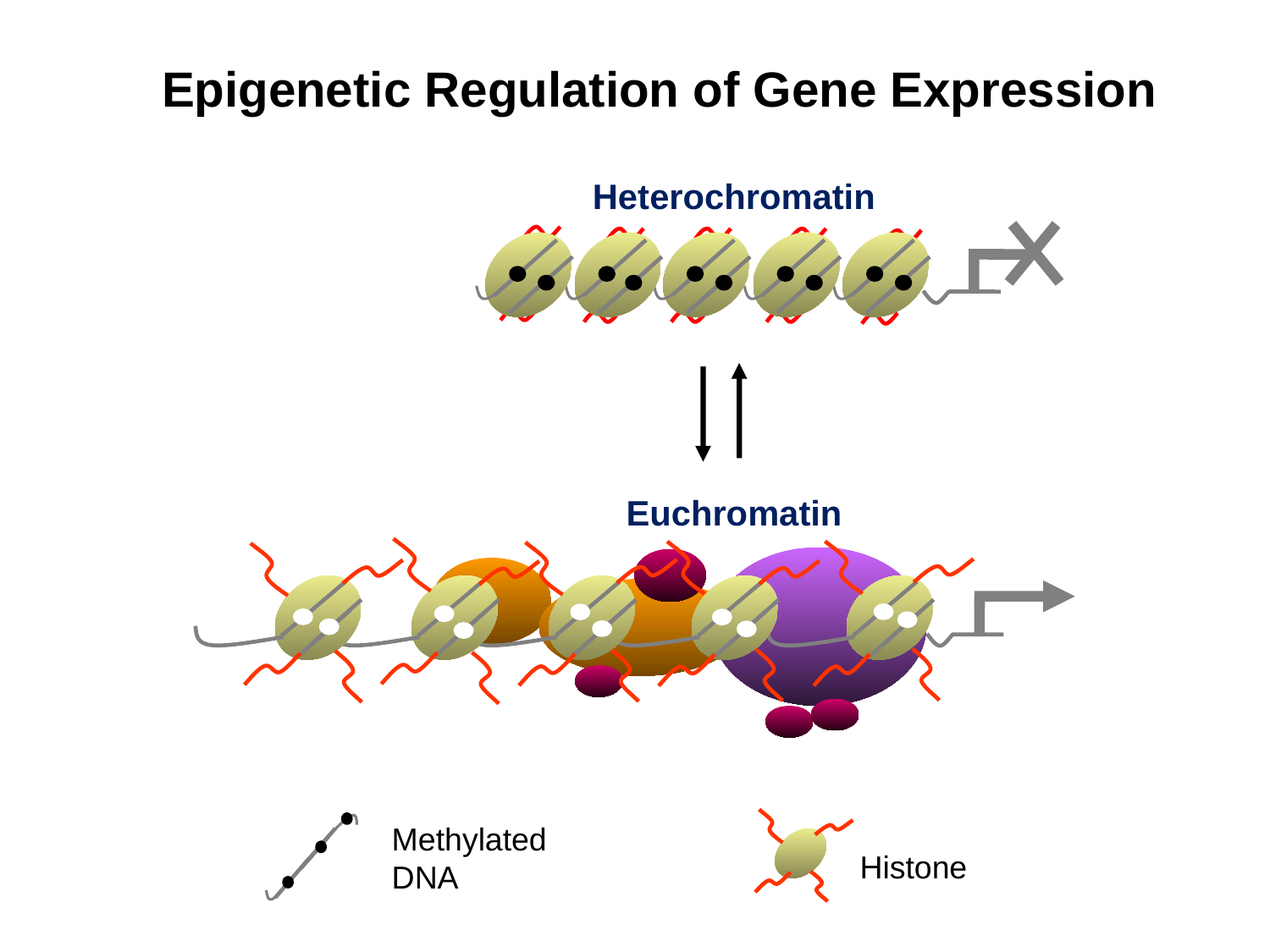

Epigenetic Regulation of Gene Expression
Heterochromatin

Euchromatin

Histone

Methylated
DNA